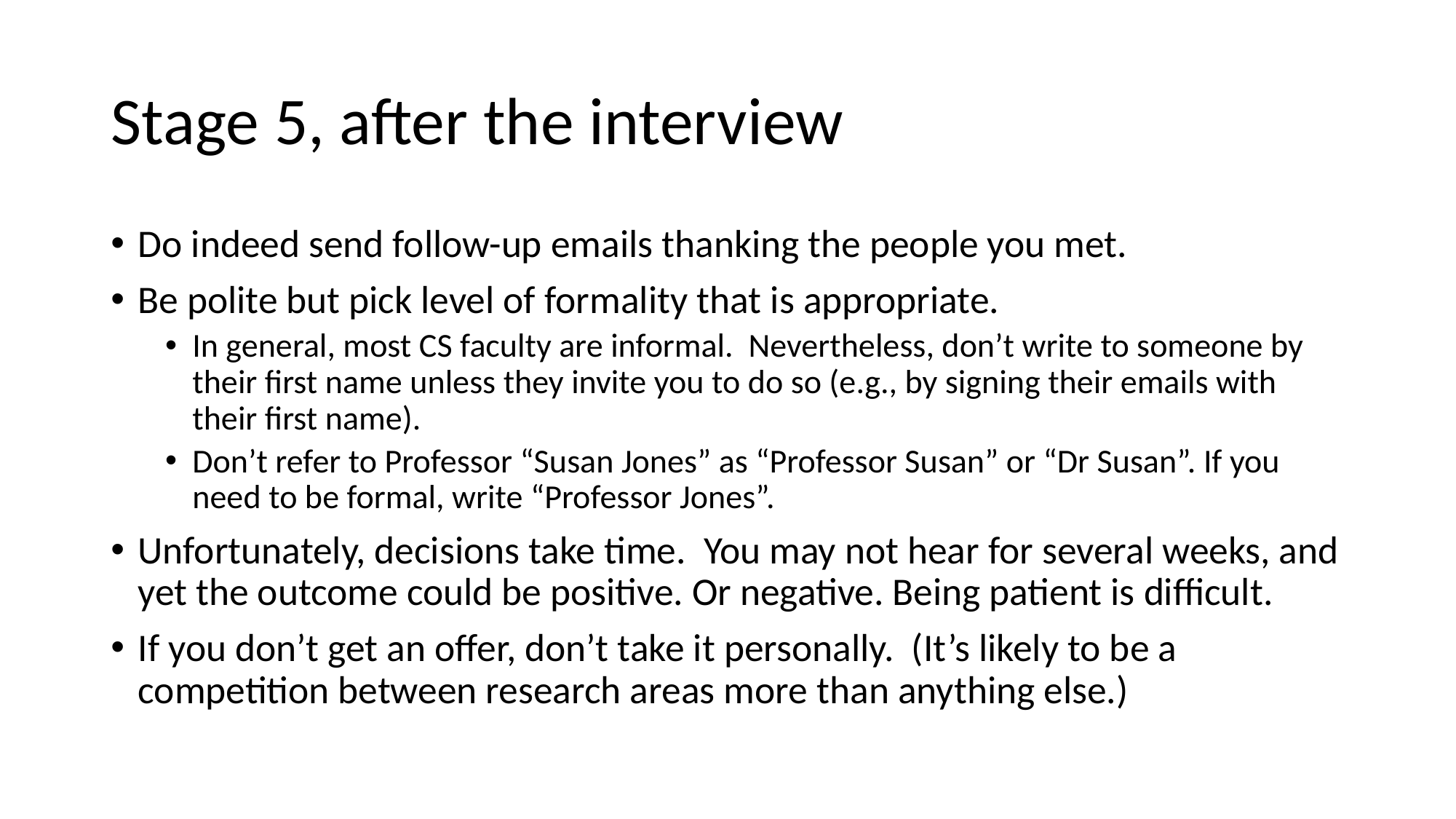

# Stage 5, after the interview
Do indeed send follow-up emails thanking the people you met.
Be polite but pick level of formality that is appropriate.
In general, most CS faculty are informal.  Nevertheless, don’t write to someone by their first name unless they invite you to do so (e.g., by signing their emails with their first name).
Don’t refer to Professor “Susan Jones” as “Professor Susan” or “Dr Susan”. If you need to be formal, write “Professor Jones”.
Unfortunately, decisions take time.  You may not hear for several weeks, and yet the outcome could be positive. Or negative. Being patient is difficult.
If you don’t get an offer, don’t take it personally.  (It’s likely to be a competition between research areas more than anything else.)